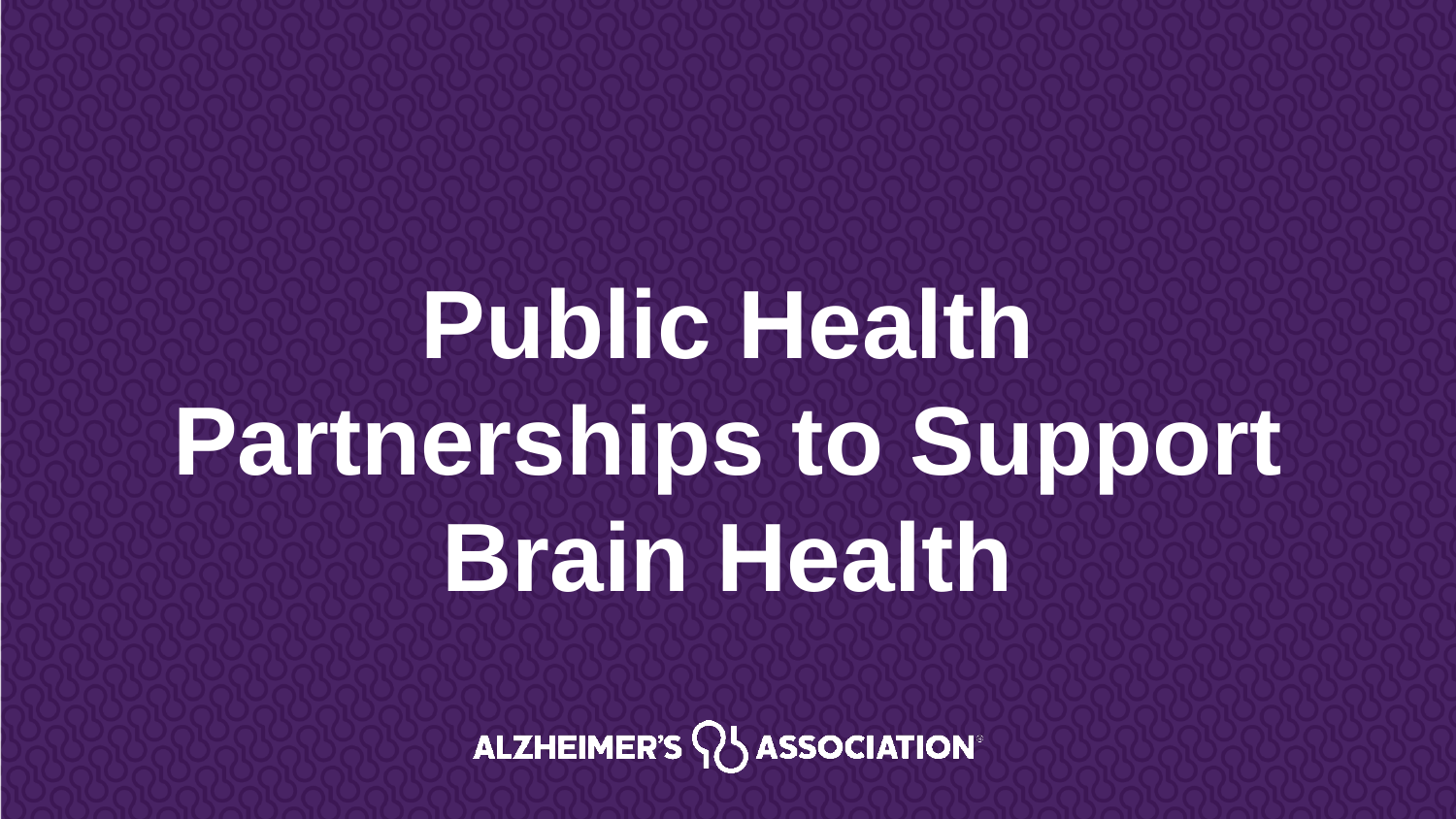

# Public Health Partnerships to Support Brain Health